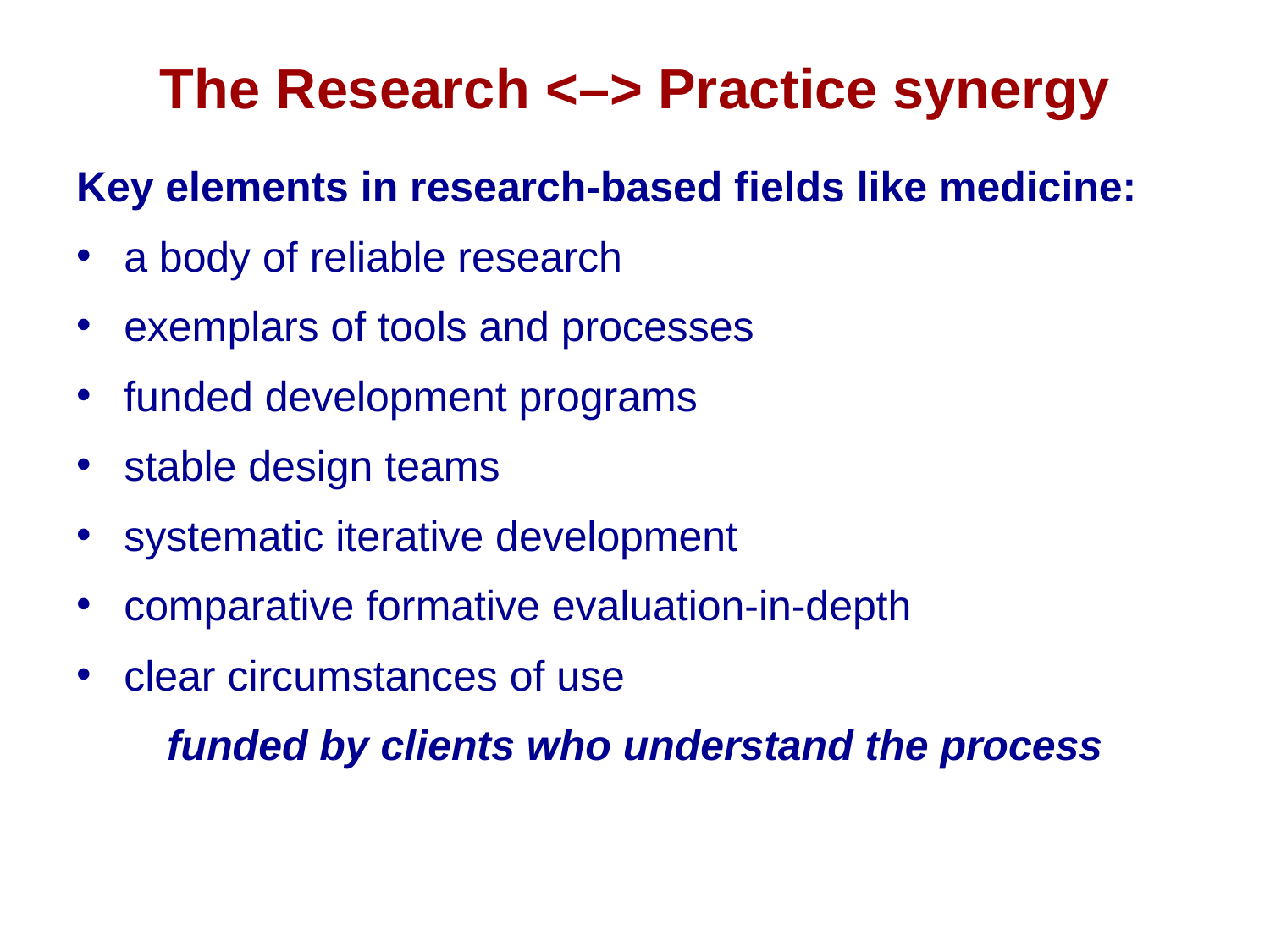

# The Research <–> Practice synergy
Key elements in research-based fields like medicine:
a body of reliable research
exemplars of tools and processes
funded development programs
stable design teams
systematic iterative development
comparative formative evaluation-in-depth
clear circumstances of use
funded by clients who understand the process